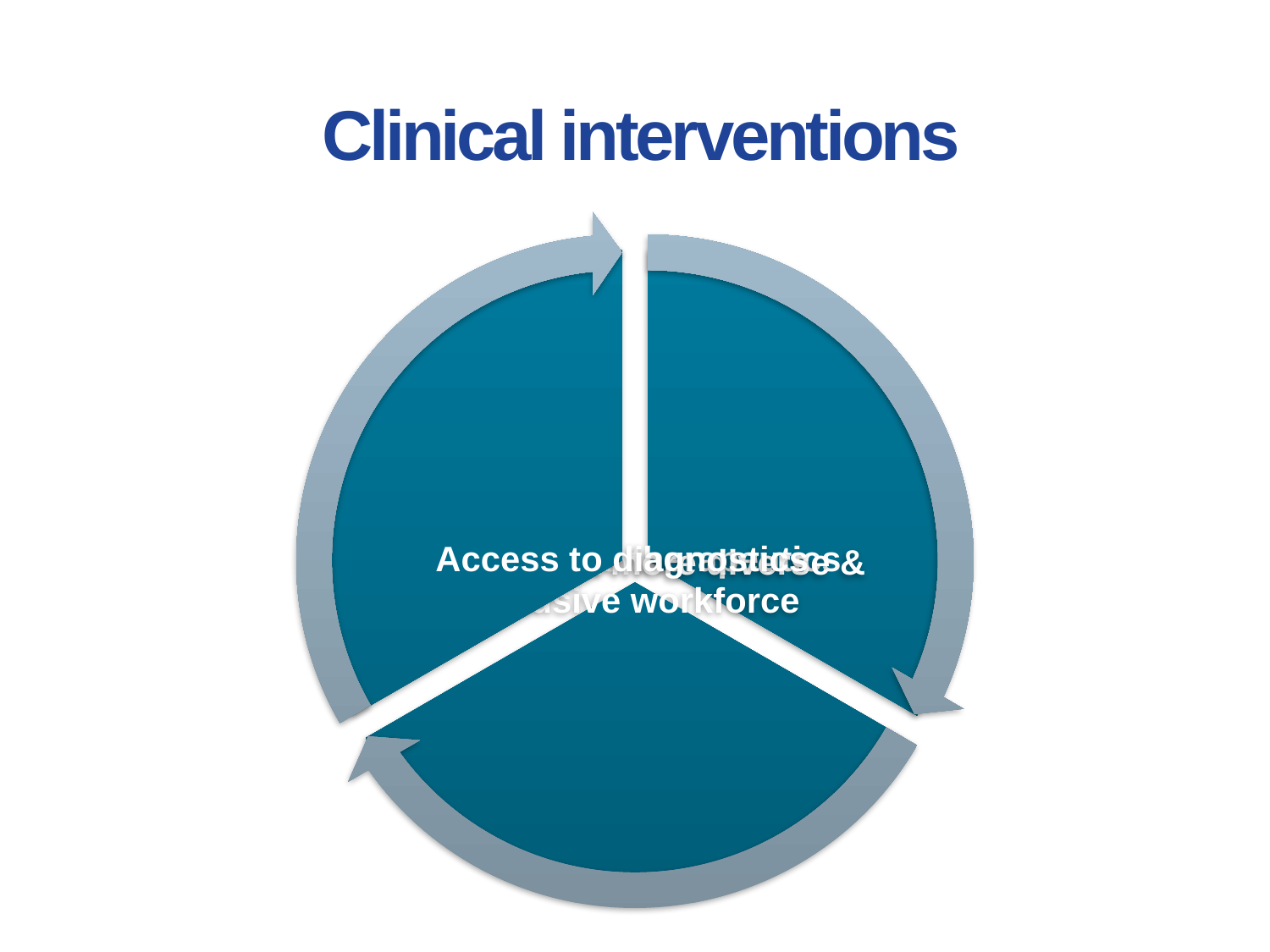

Clinical interventions
Clinical interventions
Access to therapeutics
Access to a more diverse & inclusive workforce
Access to diagnostics